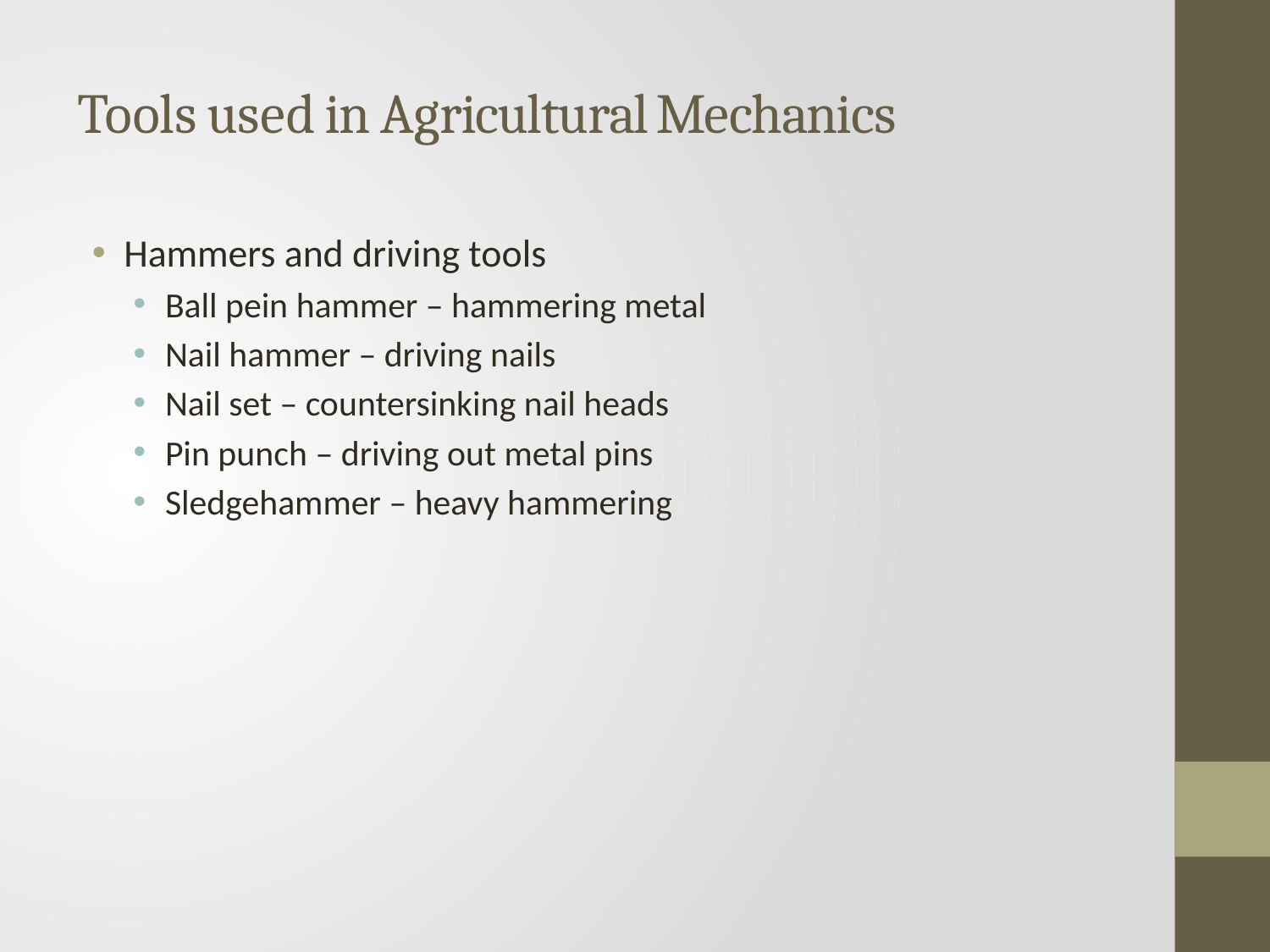

# Tools used in Agricultural Mechanics
Hammers and driving tools
Ball pein hammer – hammering metal
Nail hammer – driving nails
Nail set – countersinking nail heads
Pin punch – driving out metal pins
Sledgehammer – heavy hammering